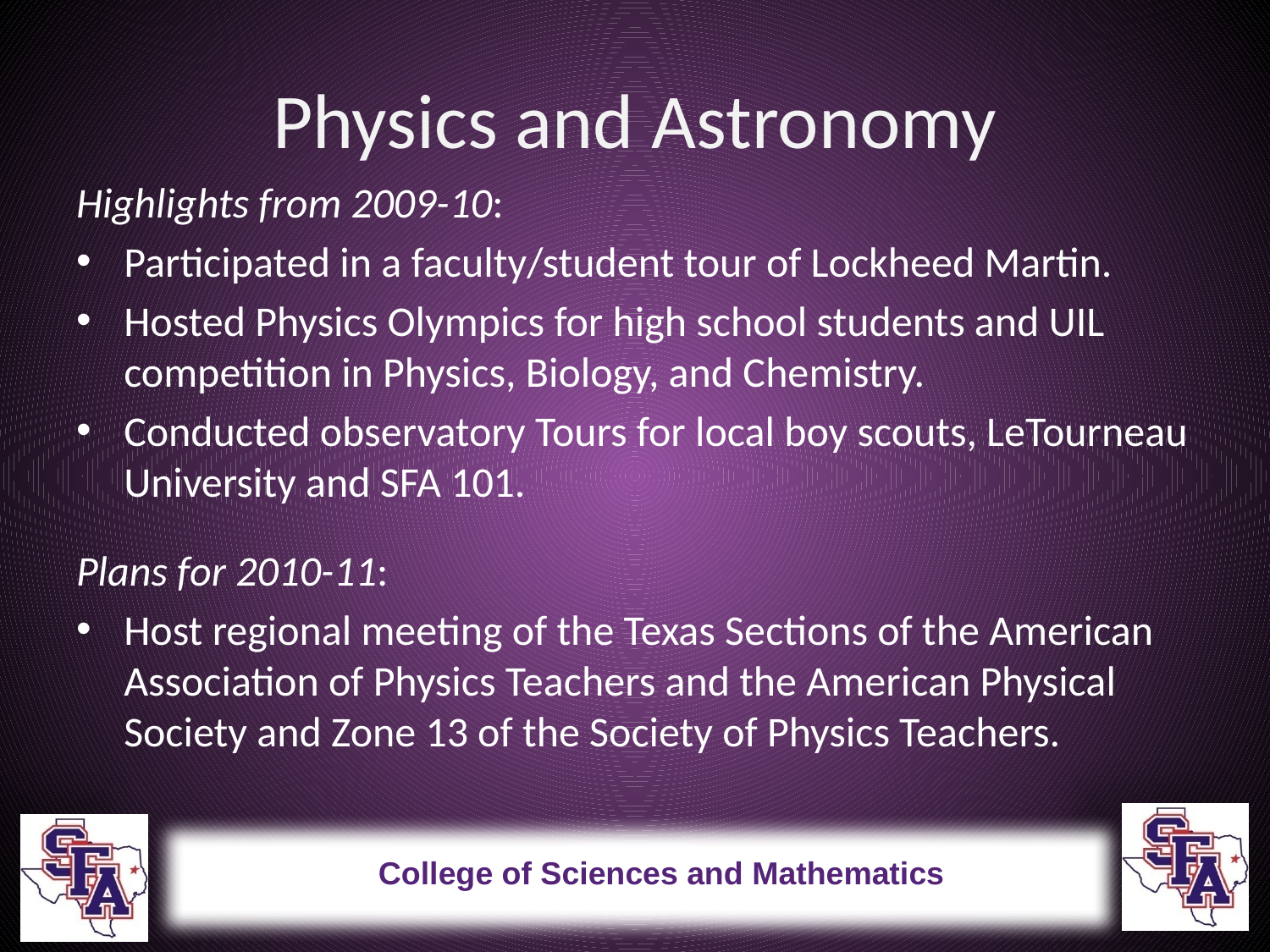

# Physics and Astronomy
Highlights from 2009-10:
Participated in a faculty/student tour of Lockheed Martin.
Hosted Physics Olympics for high school students and UIL competition in Physics, Biology, and Chemistry.
Conducted observatory Tours for local boy scouts, LeTourneau University and SFA 101.

Plans for 2010-11:
Host regional meeting of the Texas Sections of the American Association of Physics Teachers and the American Physical Society and Zone 13 of the Society of Physics Teachers.